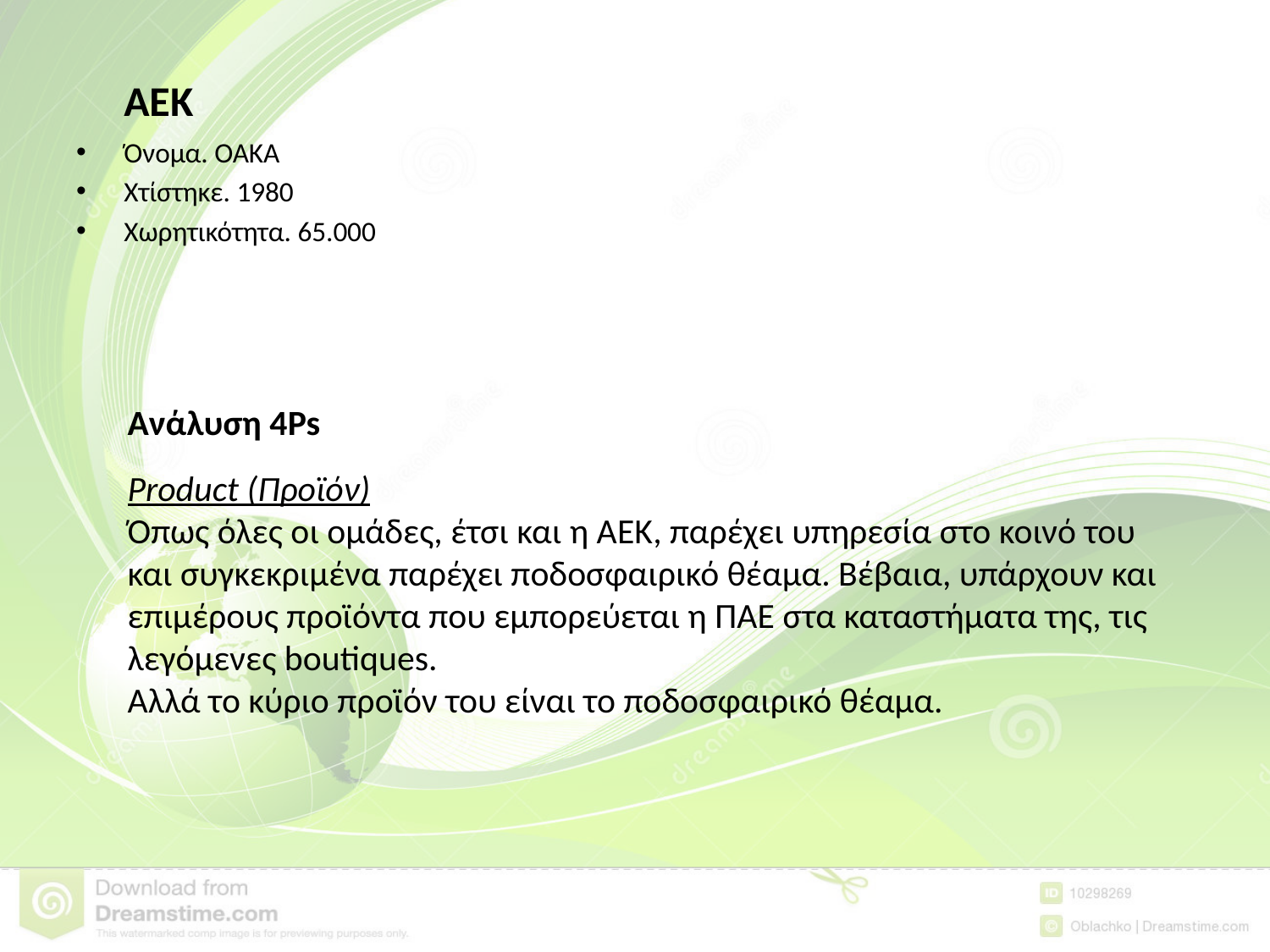

ΑΕΚ
Όνομα. ΟΑΚΑ
Χτίστηκε. 1980
Χωρητικότητα. 65.000
Ανάλυση 4Ps

Product (Προϊόν)
Όπως όλες οι ομάδες, έτσι και η ΑΕΚ, παρέχει υπηρεσία στο κοινό του και συγκεκριμένα παρέχει ποδοσφαιρικό θέαμα. Βέβαια, υπάρχουν και επιμέρους προϊόντα που εμπορεύεται η ΠΑΕ στα καταστήματα της, τις λεγόμενες boutiques.
Αλλά το κύριο προϊόν του είναι το ποδοσφαιρικό θέαμα.